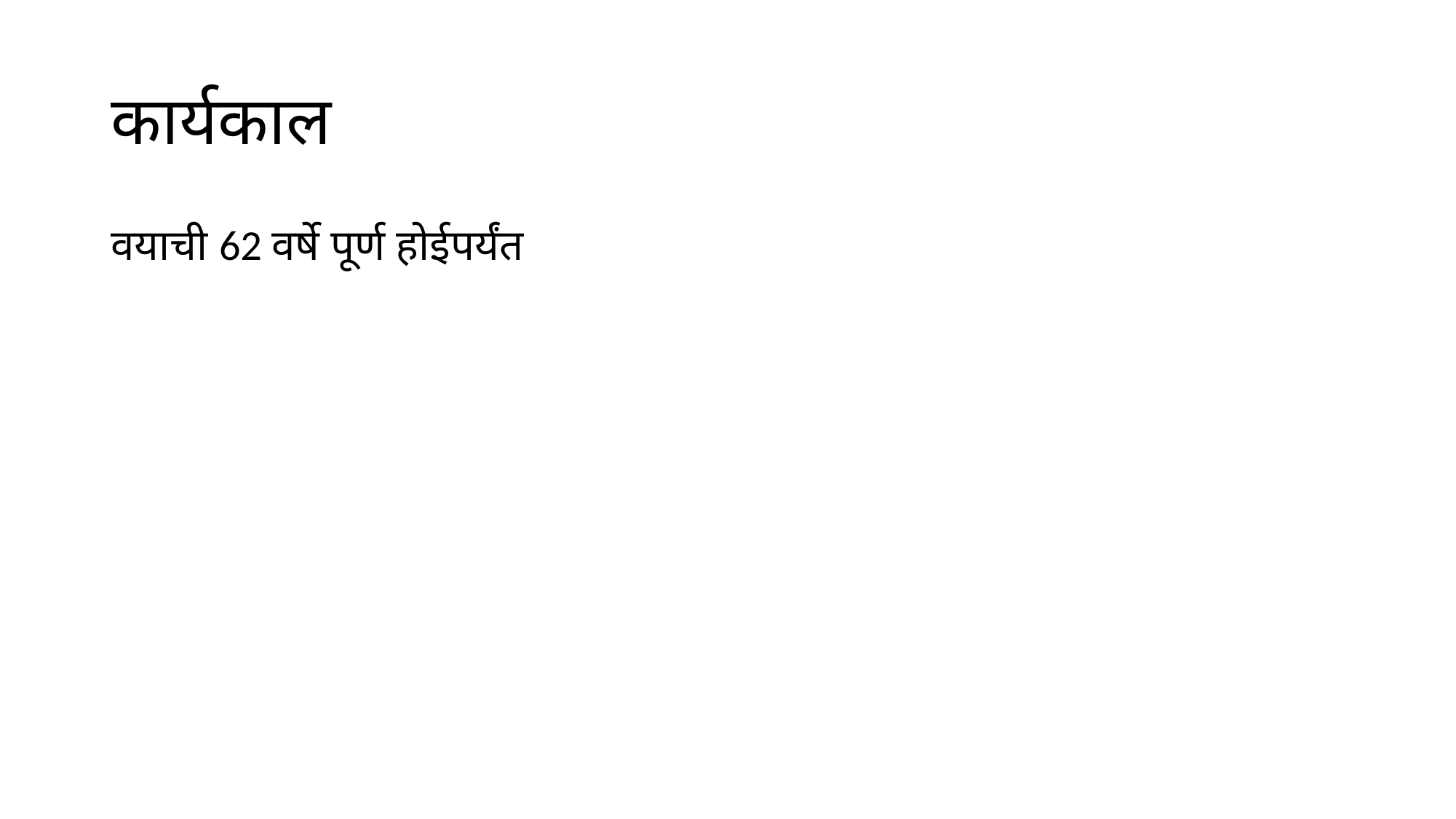

# कार्यकाल
वयाची 62 वर्षे पूर्ण होईपर्यंत